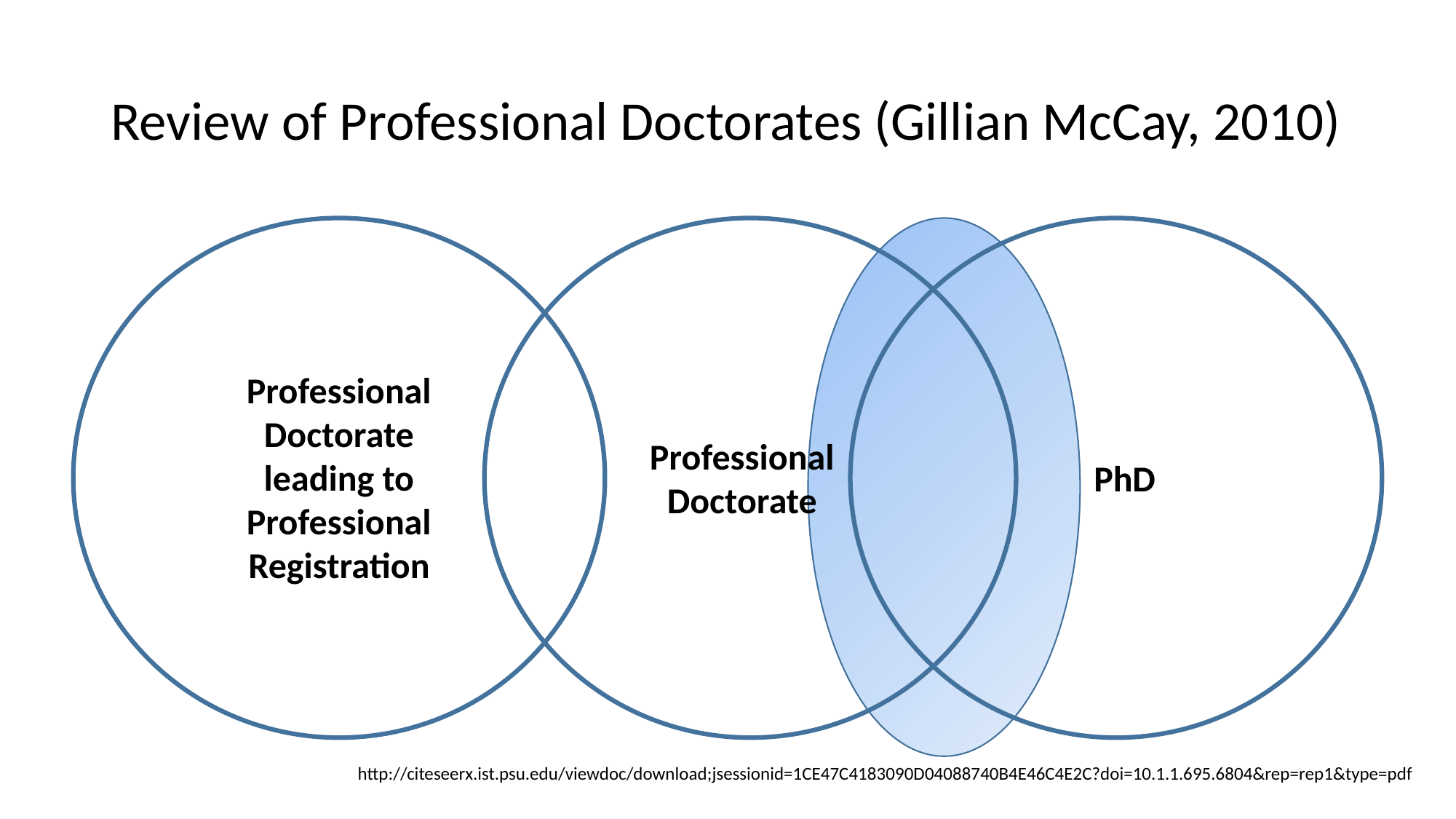

# Review of Professional Doctorates (Gillian McCay, 2010)

Professional Doctorate leading to Professional Registration
Professional Doctorate
PhD
http://citeseerx.ist.psu.edu/viewdoc/download;jsessionid=1CE47C4183090D04088740B4E46C4E2C?doi=10.1.1.695.6804&rep=rep1&type=pdf